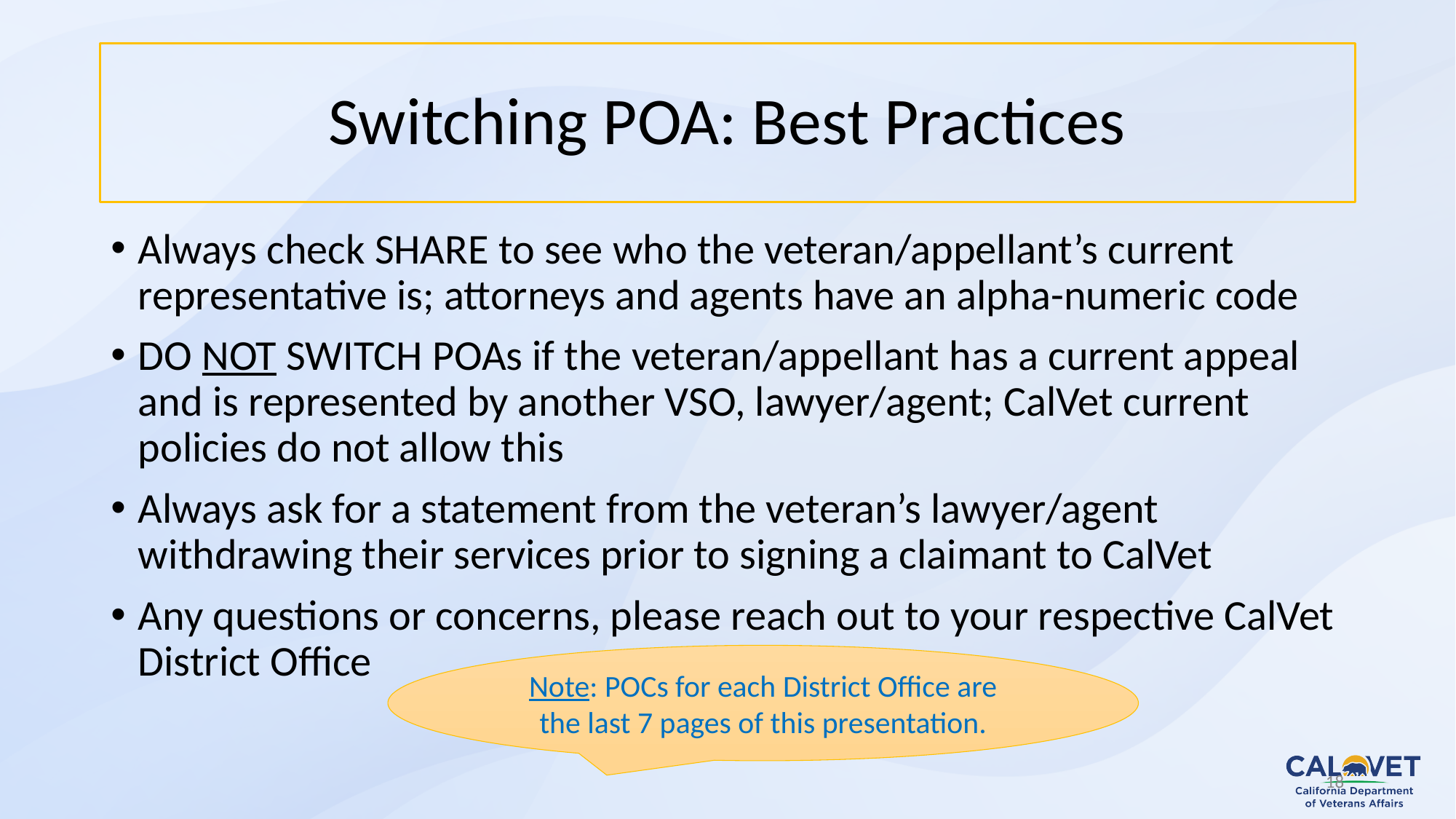

# Switching POA: Best Practices
Always check SHARE to see who the veteran/appellant’s current representative is; attorneys and agents have an alpha-numeric code
DO NOT SWITCH POAs if the veteran/appellant has a current appeal and is represented by another VSO, lawyer/agent; CalVet current policies do not allow this
Always ask for a statement from the veteran’s lawyer/agent withdrawing their services prior to signing a claimant to CalVet
Any questions or concerns, please reach out to your respective CalVet District Office
Note: POCs for each District Office are the last 7 pages of this presentation.
18